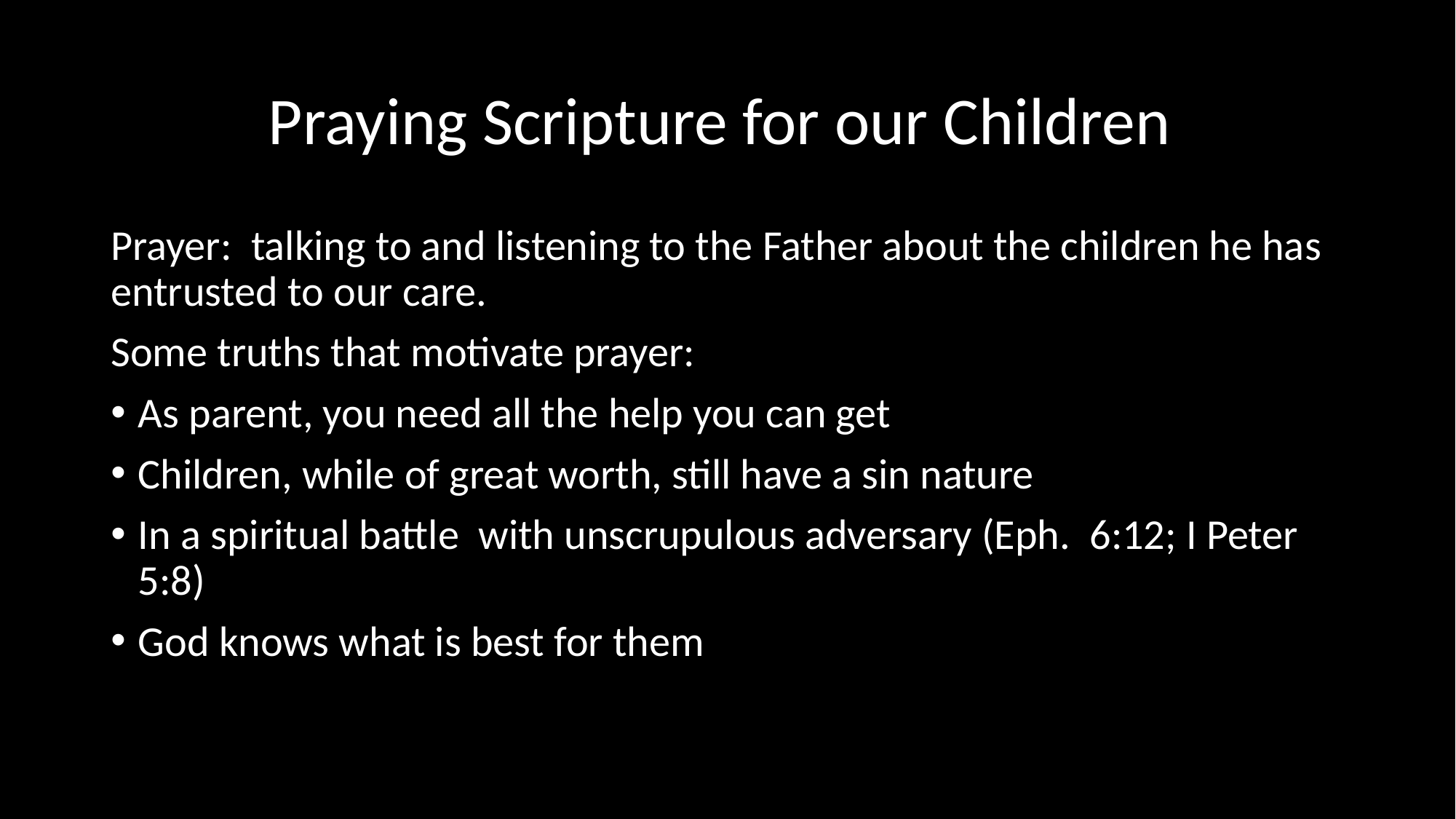

# Praying Scripture for our Children
Prayer:  talking to and listening to the Father about the children he has entrusted to our care.
Some truths that motivate prayer:
As parent, you need all the help you can get
Children, while of great worth, still have a sin nature
In a spiritual battle  with unscrupulous adversary (Eph.  6:12; I Peter 5:8)
God knows what is best for them